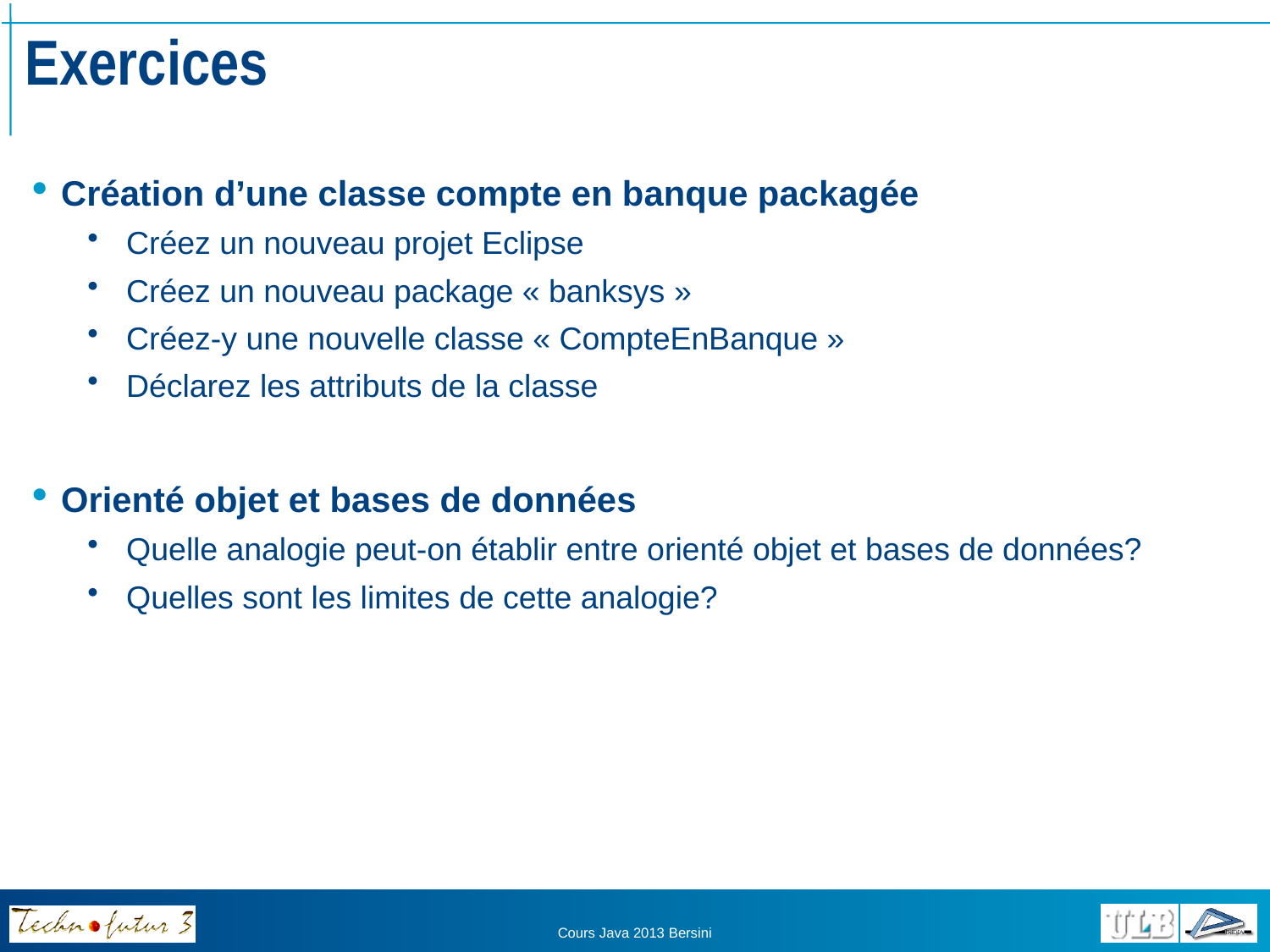

# Exercices
Création d’une classe compte en banque packagée
Créez un nouveau projet Eclipse
Créez un nouveau package « banksys »
Créez-y une nouvelle classe « CompteEnBanque »
Déclarez les attributs de la classe

Orienté objet et bases de données
Quelle analogie peut-on établir entre orienté objet et bases de données?
Quelles sont les limites de cette analogie?
Cours Java 2013 Bersini